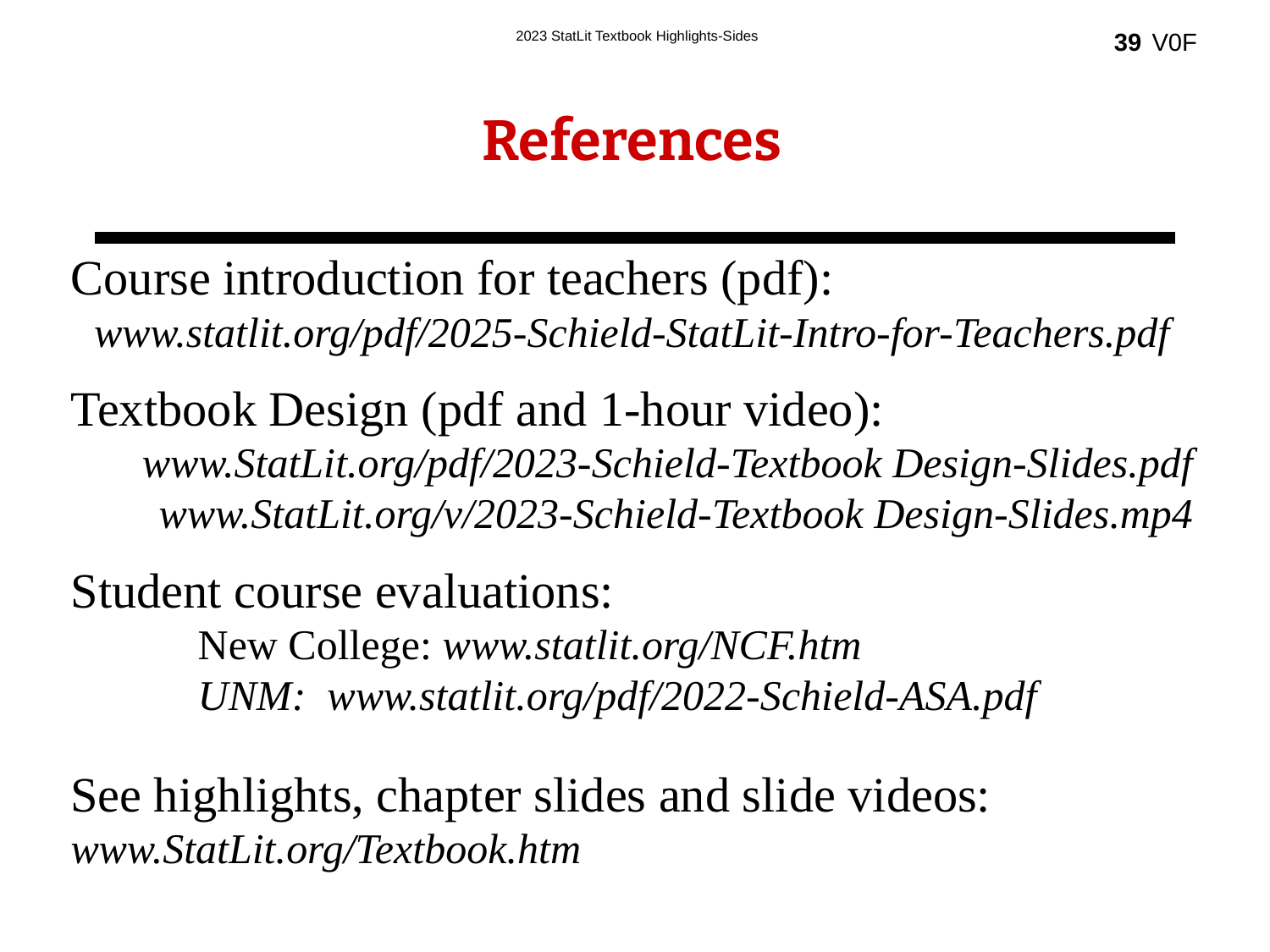

39
References
Course introduction for teachers (pdf):
www.statlit.org/pdf/2025-Schield-StatLit-Intro-for-Teachers.pdf

Textbook Design (pdf and 1-hour video):
www.StatLit.org/pdf/2023-Schield-Textbook Design-Slides.pdf
www.StatLit.org/v/2023-Schield-Textbook Design-Slides.mp4

Student course evaluations:
	New College: www.statlit.org/NCF.htm
	UNM:  www.statlit.org/pdf/2022-Schield-ASA.pdf

See highlights, chapter slides and slide videos: 	www.StatLit.org/Textbook.htm